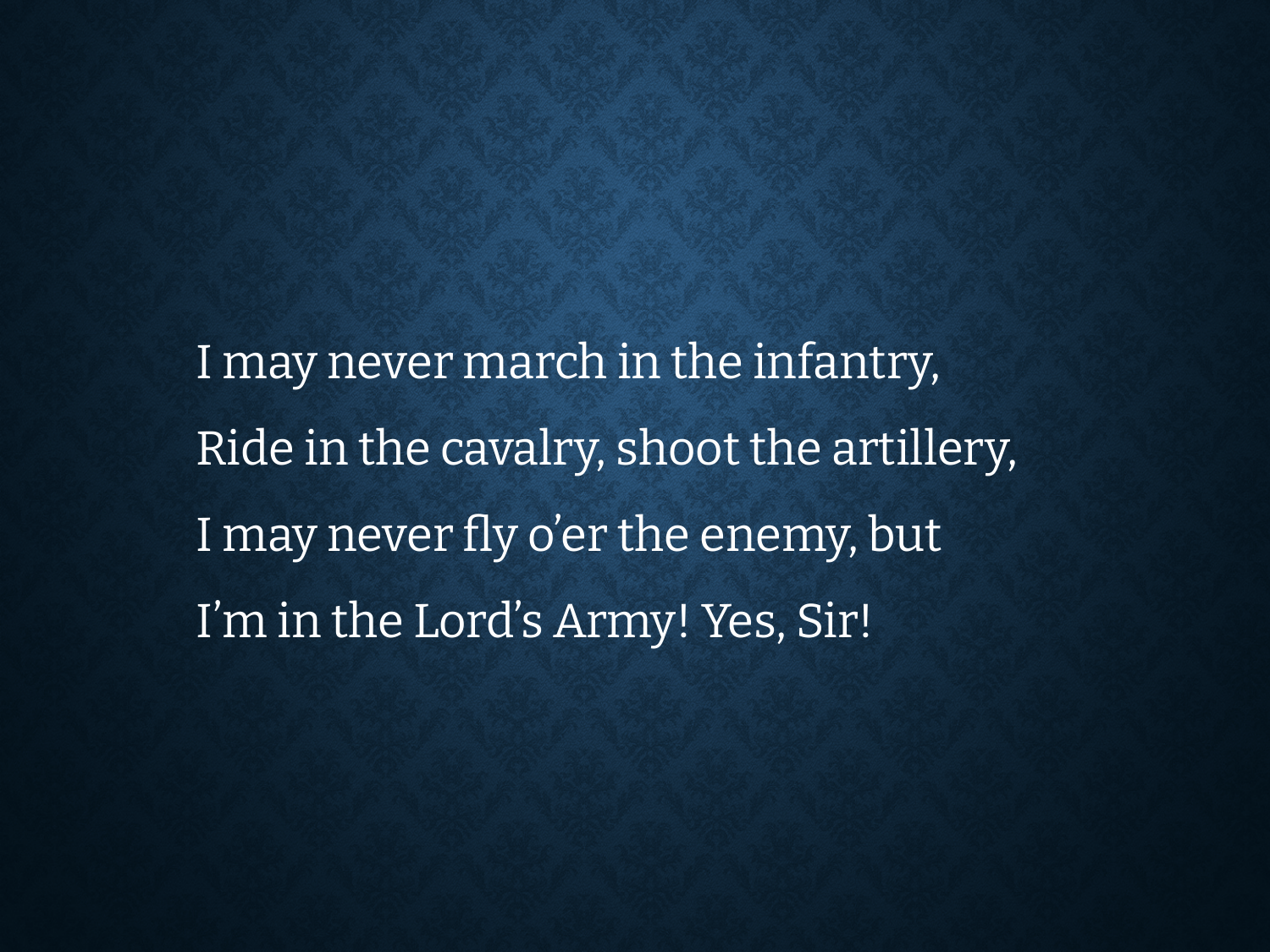

#
I may never march in the infantry,
Ride in the cavalry, shoot the artillery,
I may never fly o’er the enemy, but
I’m in the Lord’s Army! Yes, Sir!